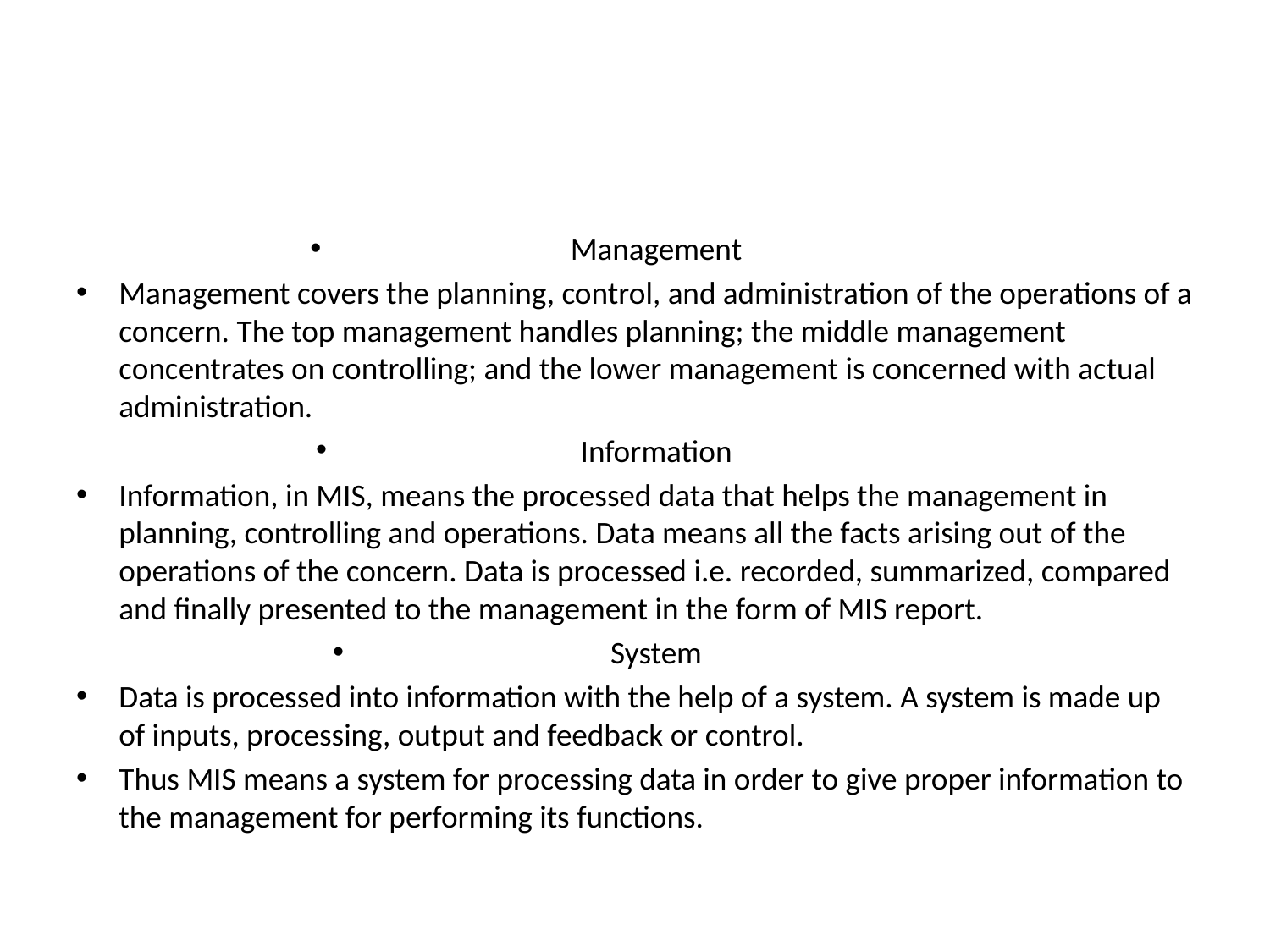

#
Management
Management covers the planning, control, and administration of the operations of a concern. The top management handles planning; the middle management concentrates on controlling; and the lower management is concerned with actual administration.
Information
Information, in MIS, means the processed data that helps the management in planning, controlling and operations. Data means all the facts arising out of the operations of the concern. Data is processed i.e. recorded, summarized, compared and finally presented to the management in the form of MIS report.
System
Data is processed into information with the help of a system. A system is made up of inputs, processing, output and feedback or control.
Thus MIS means a system for processing data in order to give proper information to the management for performing its functions.